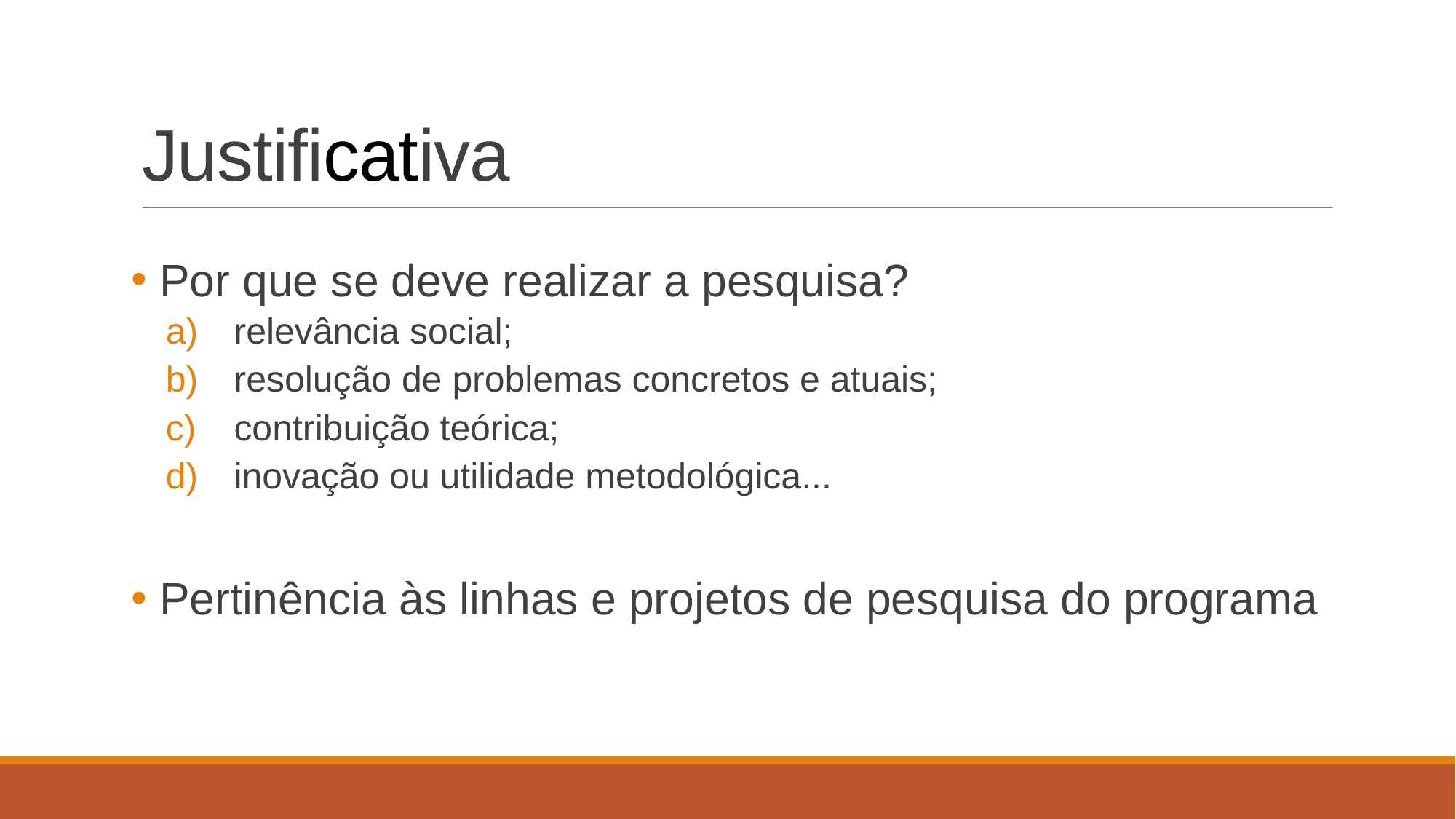

# Justificativa
 Por que se deve realizar a pesquisa?
relevância social;
resolução de problemas concretos e atuais;
contribuição teórica;
inovação ou utilidade metodológica...

 Pertinência às linhas e projetos de pesquisa do programa